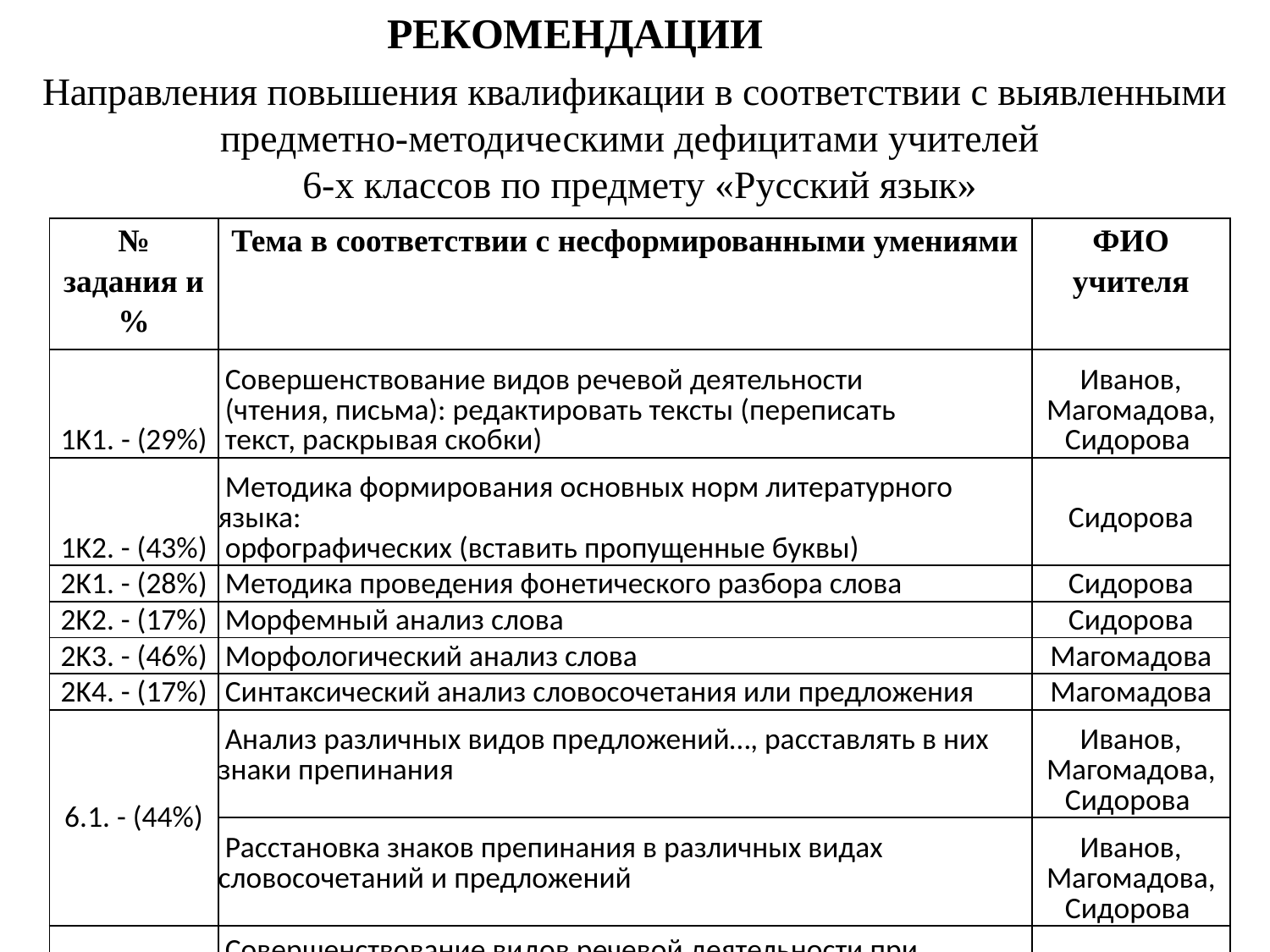

РЕКОМЕНДАЦИИ
Направления повышения квалификации в соответствии с выявленными предметно-методическими дефицитами учителей
 6-х классов по предмету «Русский язык»
| № задания и % | Тема в соответствии с несформированными умениями | ФИО учителя |
| --- | --- | --- |
| 1K1. - (29%) | Совершенствование видов речевой деятельности (чтения, письма): редактировать тексты (переписать текст, раскрывая скобки) | Иванов, Магомадова, Сидорова |
| 1K2. - (43%) | Методика формирования основных норм литературного языка: орфографических (вставить пропущенные буквы) | Сидорова |
| 2K1. - (28%) | Методика проведения фонетического разбора слова | Сидорова |
| 2K2. - (17%) | Морфемный анализ слова | Сидорова |
| 2K3. - (46%) | Морфологический анализ слова | Магомадова |
| 2K4. - (17%) | Синтаксический анализ словосочетания или предложения | Магомадова |
| 6.1. - (44%) | Анализ различных видов предложений…, расставлять в них знаки препинания | Иванов, Магомадова, Сидорова |
|  | Расстановка знаков препинания в различных видах словосочетаний и предложений | Иванов, Магомадова, Сидорова |
| 6.2. - (28%) | Совершенствование видов речевой деятельности при изучении темы «Пунктуация» | Иванов |